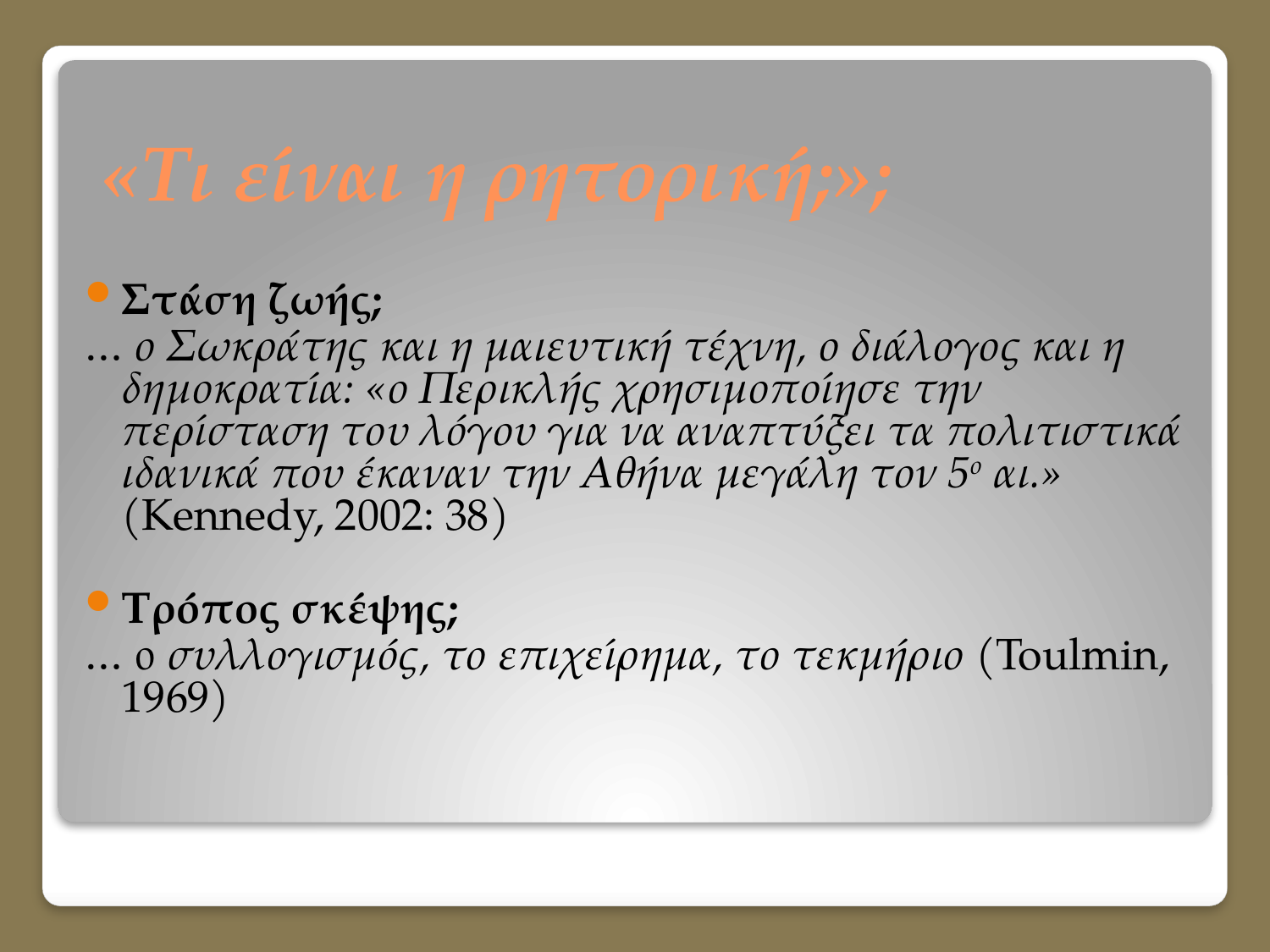

# «Tι είναι η ρητορική;»;
Στάση ζωής;
… ο Σωκράτης και η μαιευτική τέχνη, ο διάλογος και η δημοκρατία: «ο Περικλής χρησιμοποίησε την περίσταση του λόγου για να αναπτύξει τα πολιτιστικά ιδανικά που έκαναν την Αθήνα μεγάλη τον 5ο αι.» (Kennedy, 2002: 38)

Τρόπος σκέψης;
… ο συλλογισμός, το επιχείρημα, το τεκμήριο (Toulmin, 1969)